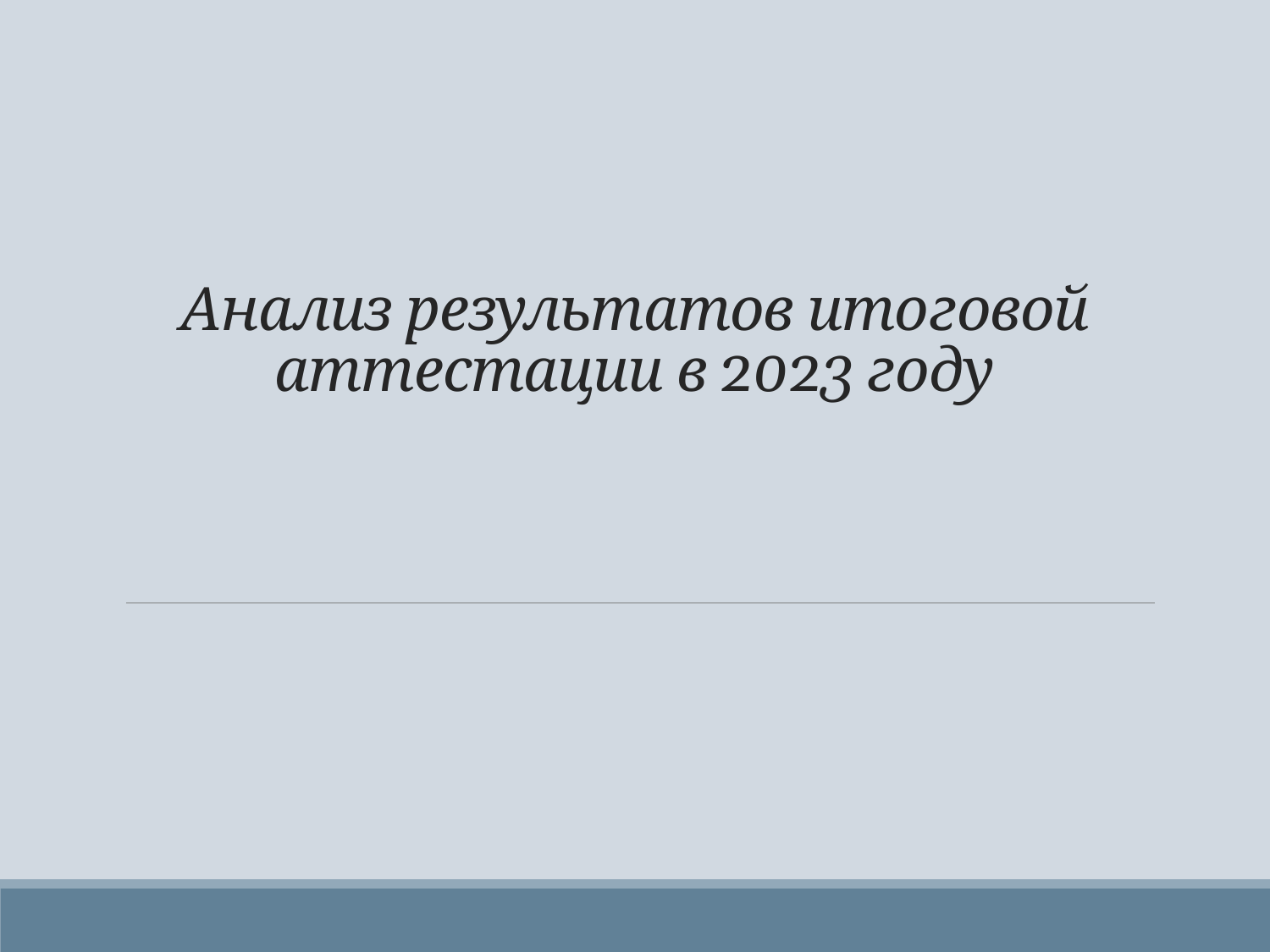

# Анализ результатов итоговой аттестации в 2023 году